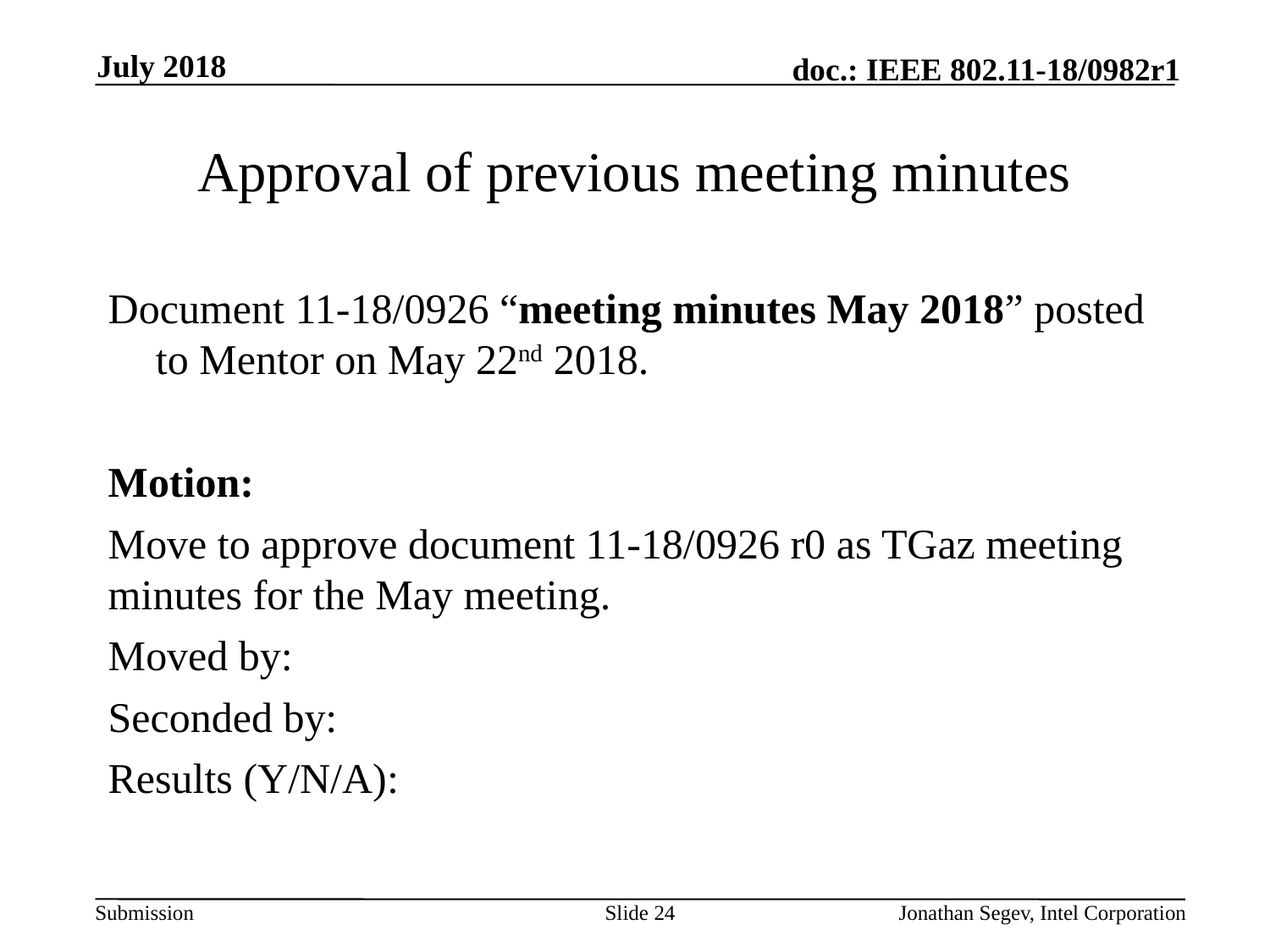

July 2018
# Approval of previous meeting minutes
Document 11-18/0926 “meeting minutes May 2018” posted to Mentor on May 22nd 2018.

Motion:
Move to approve document 11-18/0926 r0 as TGaz meeting minutes for the May meeting.
Moved by:
Seconded by:
Results (Y/N/A):

Slide 24
Jonathan Segev, Intel Corporation